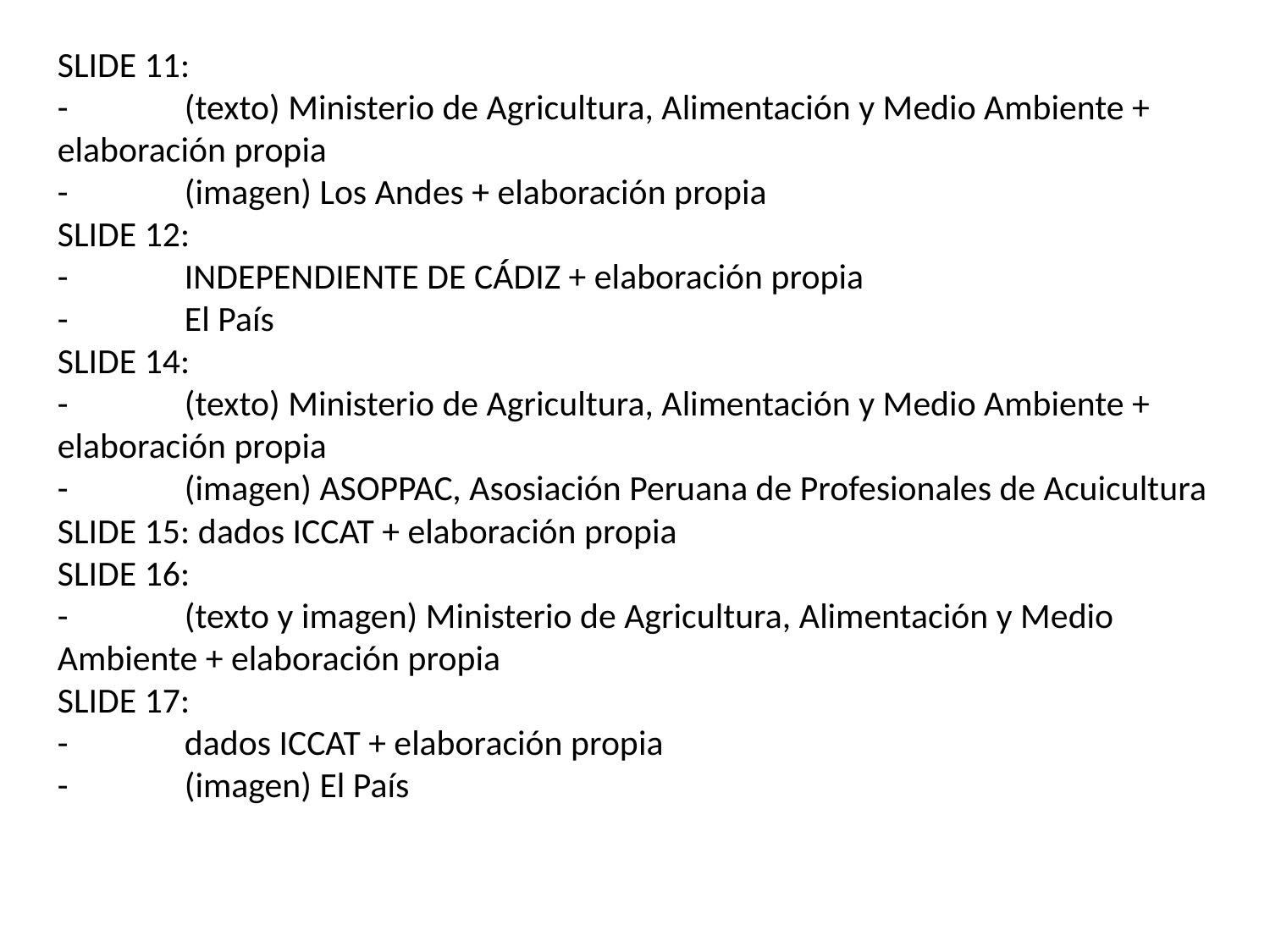

SLIDE 11:
-	(texto) Ministerio de Agricultura, Alimentación y Medio Ambiente + elaboración propia
-	(imagen) Los Andes + elaboración propia
SLIDE 12:
-	INDEPENDIENTE DE CÁDIZ + elaboración propia
-	El País
SLIDE 14:
-	(texto) Ministerio de Agricultura, Alimentación y Medio Ambiente + elaboración propia
-	(imagen) ASOPPAC, Asosiación Peruana de Profesionales de Acuicultura
SLIDE 15: dados ICCAT + elaboración propia
SLIDE 16:
-	(texto y imagen) Ministerio de Agricultura, Alimentación y Medio Ambiente + elaboración propia
SLIDE 17:
-	dados ICCAT + elaboración propia
-	(imagen) El País